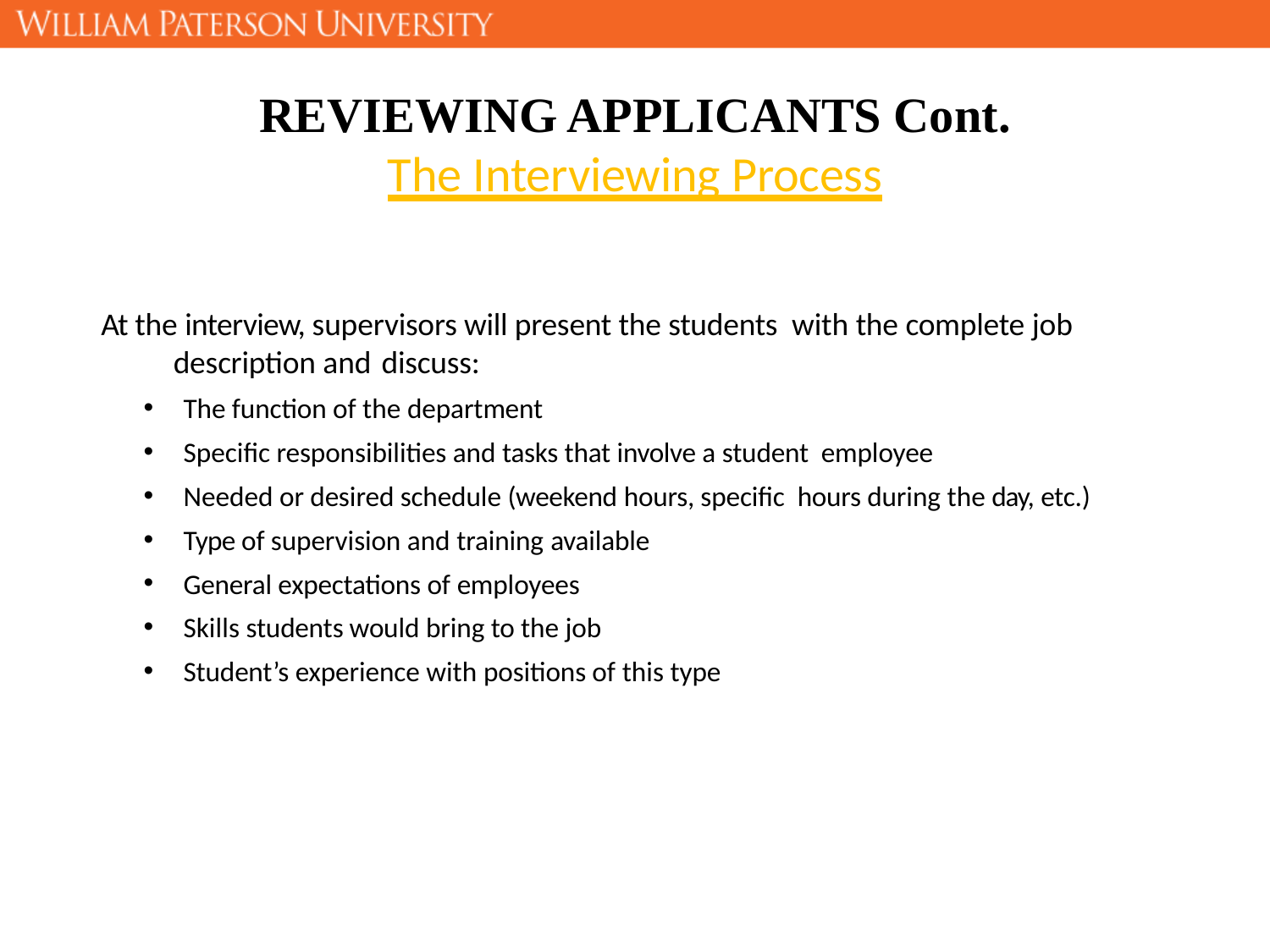

REVIEWING APPLICANTS Cont.
The Interviewing Process
At the interview, supervisors will present the students  with the complete job description and discuss:
The function of the department
Specific responsibilities and tasks that involve a student  employee
Needed or desired schedule (weekend hours, specific  hours during the day, etc.)
Type of supervision and training available
General expectations of employees
Skills students would bring to the job
Student’s experience with positions of this type